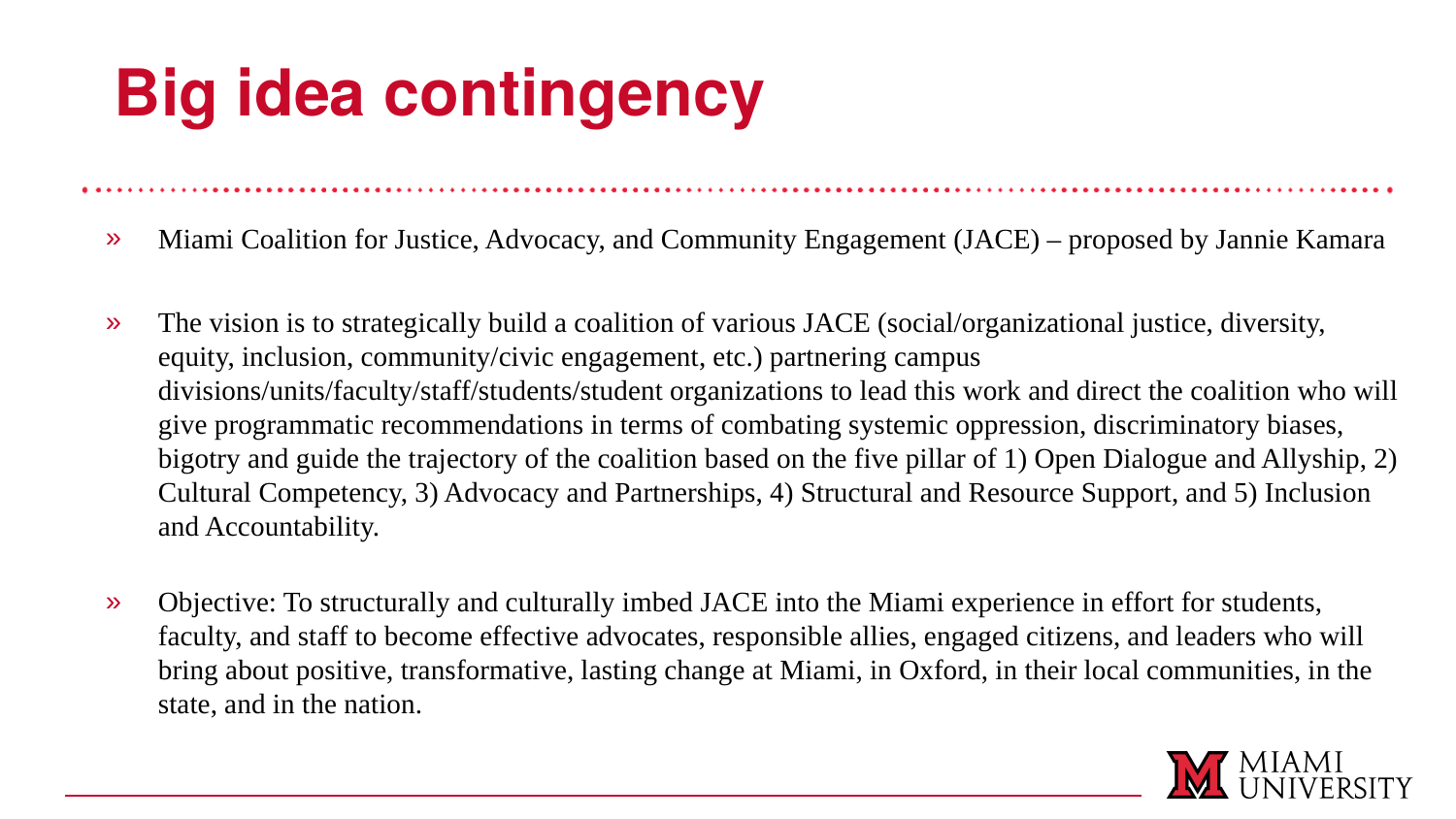

Big idea contingency
Miami Coalition for Justice, Advocacy, and Community Engagement (JACE) – proposed by Jannie Kamara

The vision is to strategically build a coalition of various JACE (social/organizational justice, diversity, equity, inclusion, community/civic engagement, etc.) partnering campus divisions/units/faculty/staff/students/student organizations to lead this work and direct the coalition who will give programmatic recommendations in terms of combating systemic oppression, discriminatory biases, bigotry and guide the trajectory of the coalition based on the five pillar of 1) Open Dialogue and Allyship, 2) Cultural Competency, 3) Advocacy and Partnerships, 4) Structural and Resource Support, and 5) Inclusion and Accountability.

Objective: To structurally and culturally imbed JACE into the Miami experience in effort for students, faculty, and staff to become effective advocates, responsible allies, engaged citizens, and leaders who will bring about positive, transformative, lasting change at Miami, in Oxford, in their local communities, in the state, and in the nation.